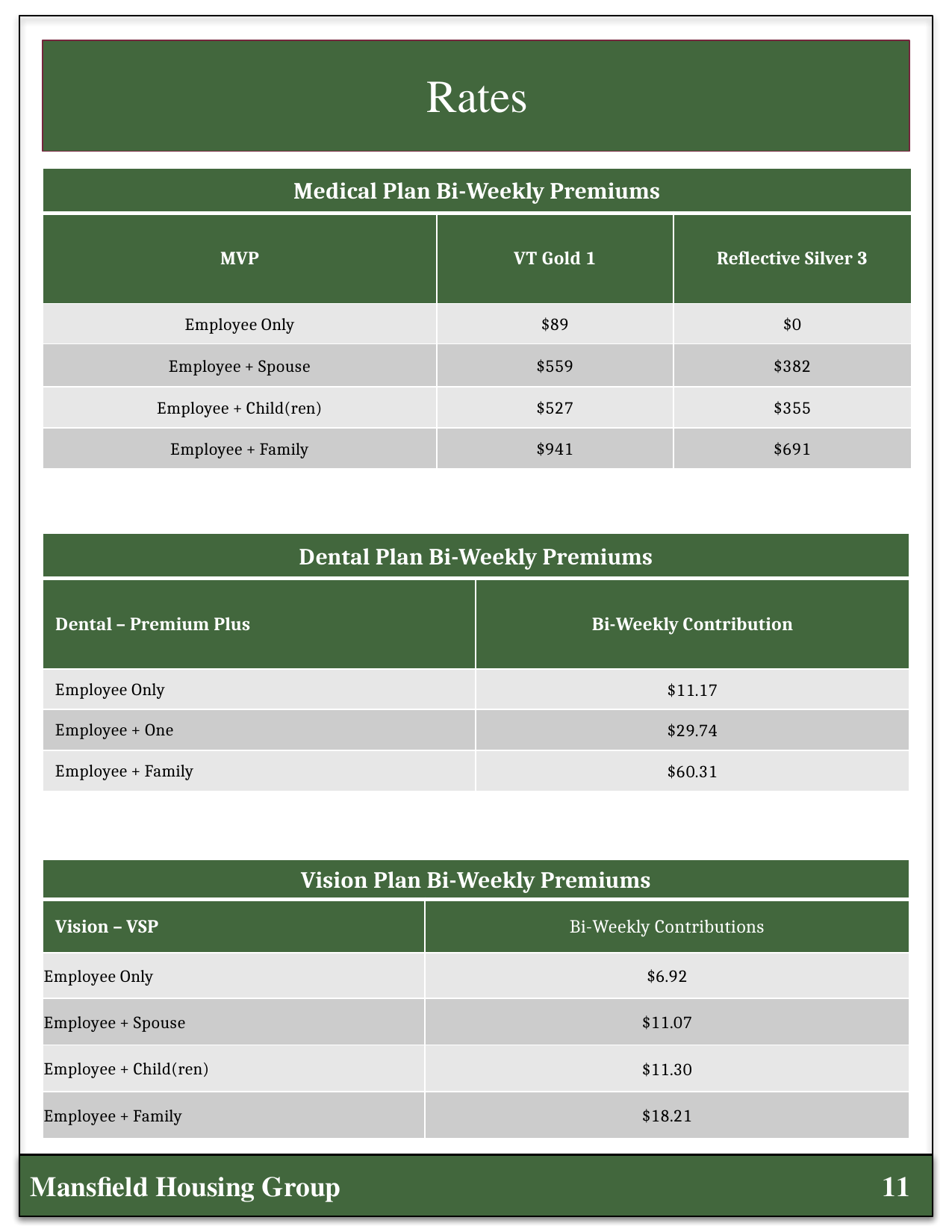

Rates
| Medical Plan Bi-Weekly Premiums |  |  |
| --- | --- | --- |
| MVP | VT Gold 1 | Reflective Silver 3 |
| Employee Only | $89 | $0 |
| Employee + Spouse | $559 | $382 |
| Employee + Child(ren) | $527 | $355 |
| Employee + Family | $941 | $691 |
| Dental Plan Bi-Weekly Premiums |  |
| --- | --- |
| Dental – Premium Plus | Bi-Weekly Contribution |
| Employee Only | $11.17 |
| Employee + One | $29.74 |
| Employee + Family | $60.31 |
| Vision Plan Bi-Weekly Premiums |  |
| --- | --- |
| Vision – VSP | Bi-Weekly Contributions |
| Employee Only | $6.92 |
| Employee + Spouse | $11.07 |
| Employee + Child(ren) | $11.30 |
| Employee + Family | $18.21 |